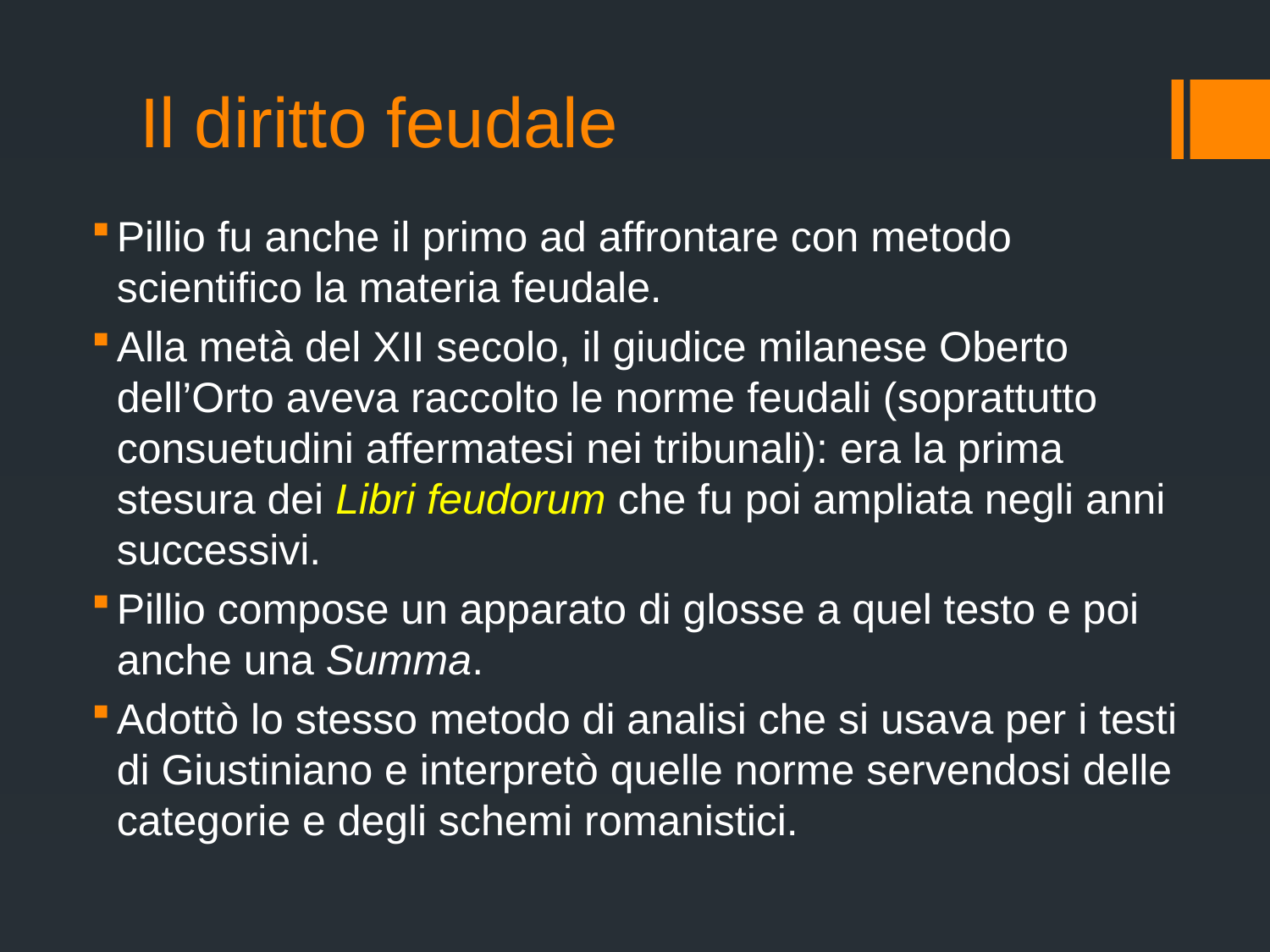

# Il diritto feudale
Pillio fu anche il primo ad affrontare con metodo scientifico la materia feudale.
Alla metà del XII secolo, il giudice milanese Oberto dell’Orto aveva raccolto le norme feudali (soprattutto consuetudini affermatesi nei tribunali): era la prima stesura dei Libri feudorum che fu poi ampliata negli anni successivi.
Pillio compose un apparato di glosse a quel testo e poi anche una Summa.
Adottò lo stesso metodo di analisi che si usava per i testi di Giustiniano e interpretò quelle norme servendosi delle categorie e degli schemi romanistici.